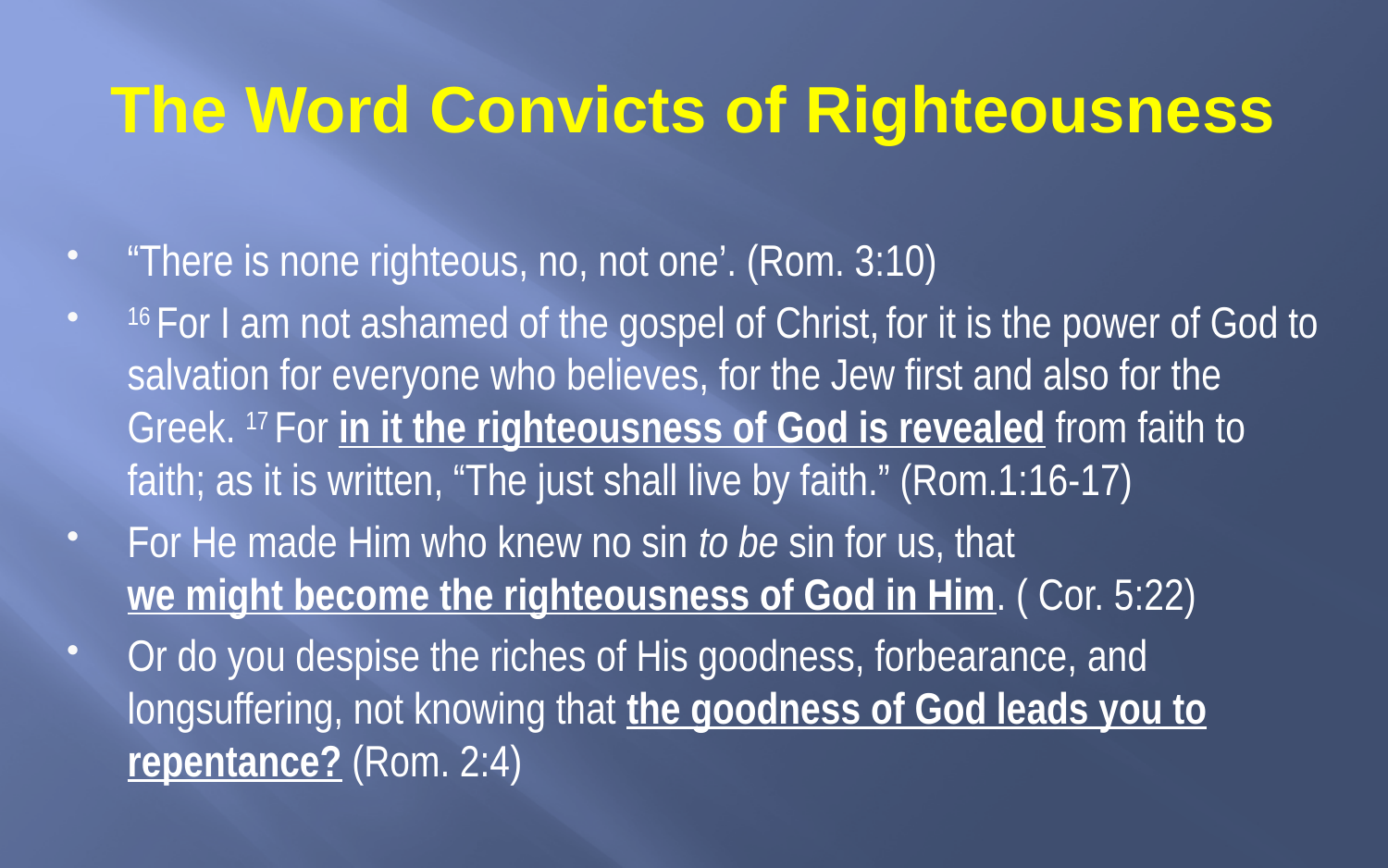

# The Word Convicts of Righteousness
“There is none righteous, no, not one’. (Rom. 3:10)
16 For I am not ashamed of the gospel of Christ, for it is the power of God to salvation for everyone who believes, for the Jew first and also for the Greek. 17 For in it the righteousness of God is revealed from faith to faith; as it is written, “The just shall live by faith.” (Rom.1:16-17)
For He made Him who knew no sin to be sin for us, that                             we might become the righteousness of God in Him. ( Cor. 5:22)
Or do you despise the riches of His goodness, forbearance, and longsuffering, not knowing that the goodness of God leads you to repentance? (Rom. 2:4)